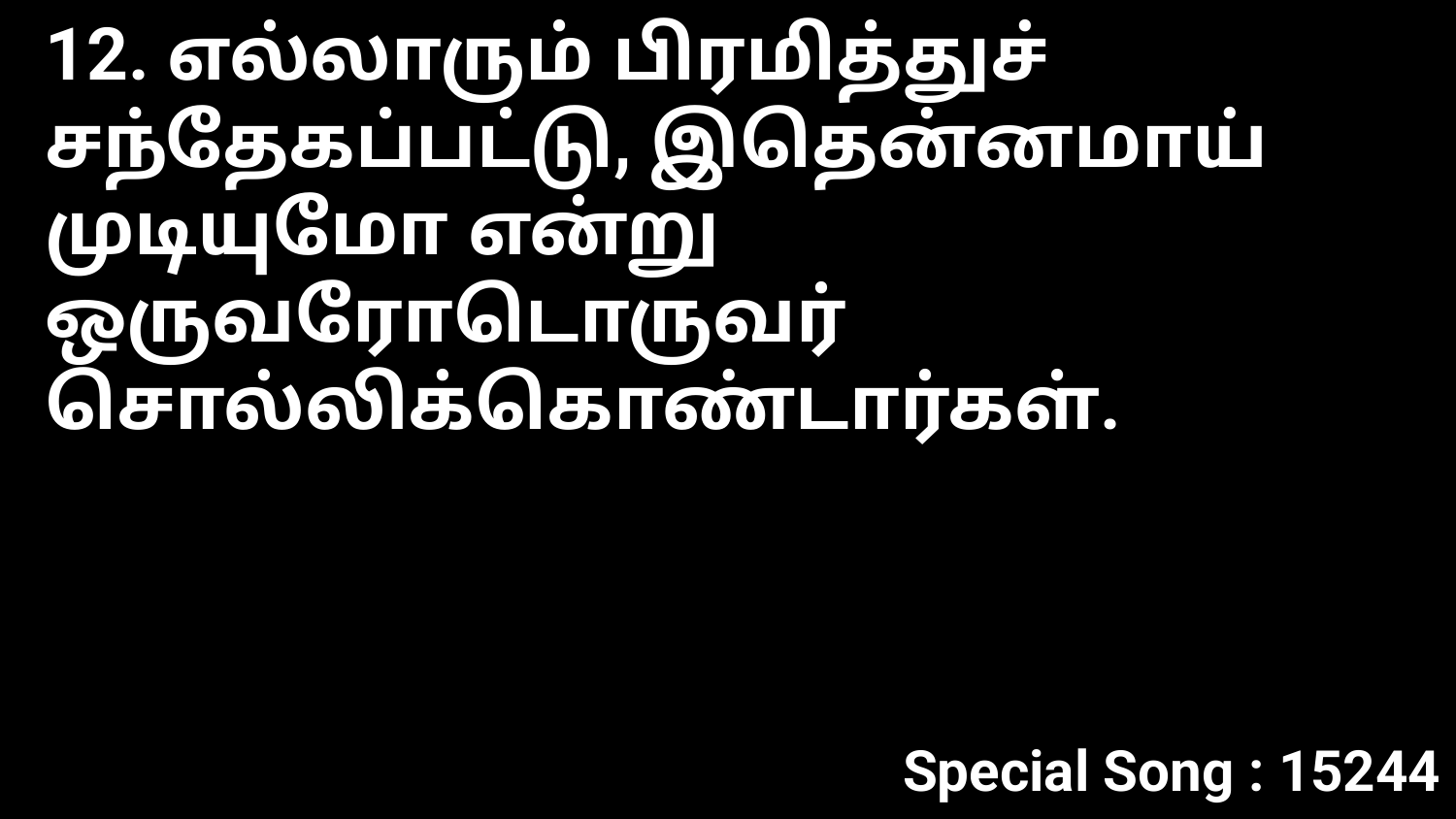

12. எல்லாரும் பிரமித்துச் சந்தேகப்பட்டு, இதென்னமாய் முடியுமோ என்று ஒருவரோடொருவர் சொல்லிக்கொண்டார்கள்.

Special Song : 15244